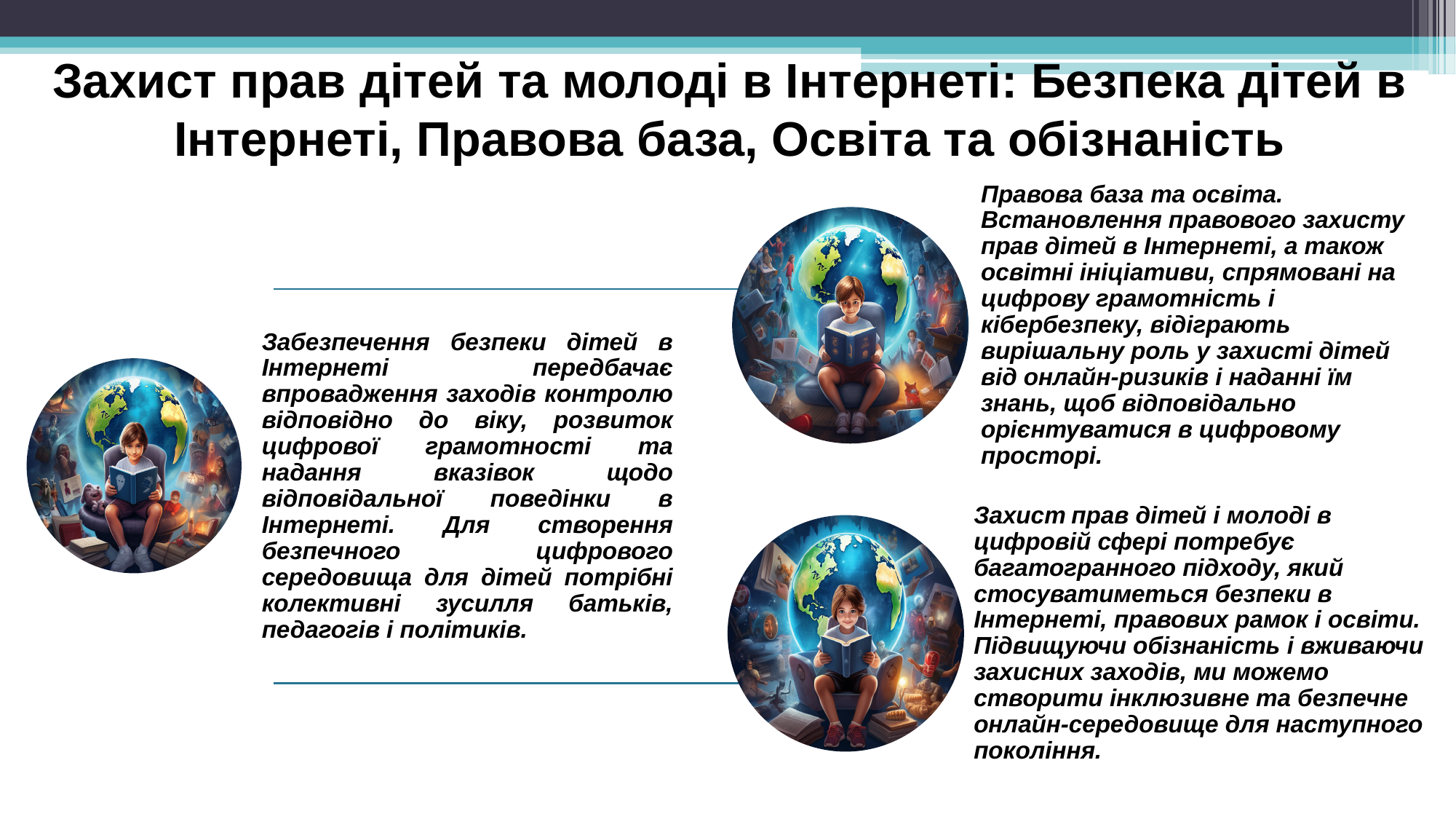

# Захист прав дітей та молоді в Інтернеті: Безпека дітей в Інтернеті, Правова база, Освіта та обізнаність
Правова база та освіта. Встановлення правового захисту прав дітей в Інтернеті, а також освітні ініціативи, спрямовані на цифрову грамотність і кібербезпеку, відіграють вирішальну роль у захисті дітей від онлайн-ризиків і наданні їм знань, щоб відповідально орієнтуватися в цифровому просторі.

Забезпечення безпеки дітей в Інтернеті передбачає впровадження заходів контролю відповідно до віку, розвиток цифрової грамотності та надання вказівок щодо відповідальної поведінки в Інтернеті. Для створення безпечного цифрового середовища для дітей потрібні колективні зусилля батьків, педагогів і політиків.

Захист прав дітей і молоді в цифровій сфері потребує багатогранного підходу, який стосуватиметься безпеки в Інтернеті, правових рамок і освіти. Підвищуючи обізнаність і вживаючи захисних заходів, ми можемо створити інклюзивне та безпечне онлайн-середовище для наступного покоління.